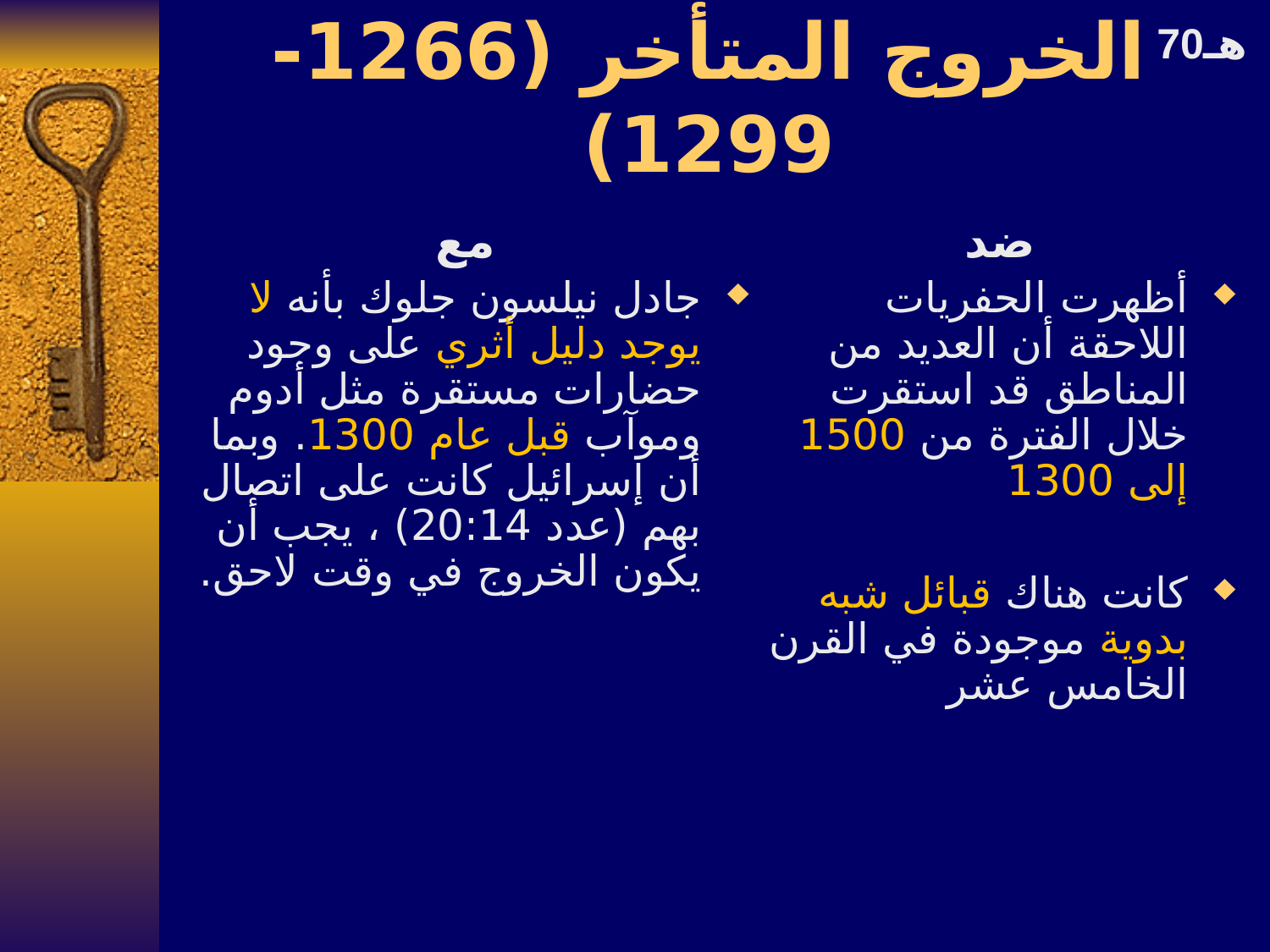

# الخروج المتأخر (1266-1299)
70هـ
مع
جادل نيلسون جلوك بأنه لا يوجد دليل أثري على وجود حضارات مستقرة مثل أدوم وموآب قبل عام 1300. وبما أن إسرائيل كانت على اتصال بهم (عدد 20:14) ، يجب أن يكون الخروج في وقت لاحق.
ضد
أظهرت الحفريات اللاحقة أن العديد من المناطق قد استقرت خلال الفترة من 1500 إلى 1300

كانت هناك قبائل شبه بدوية موجودة في القرن الخامس عشر